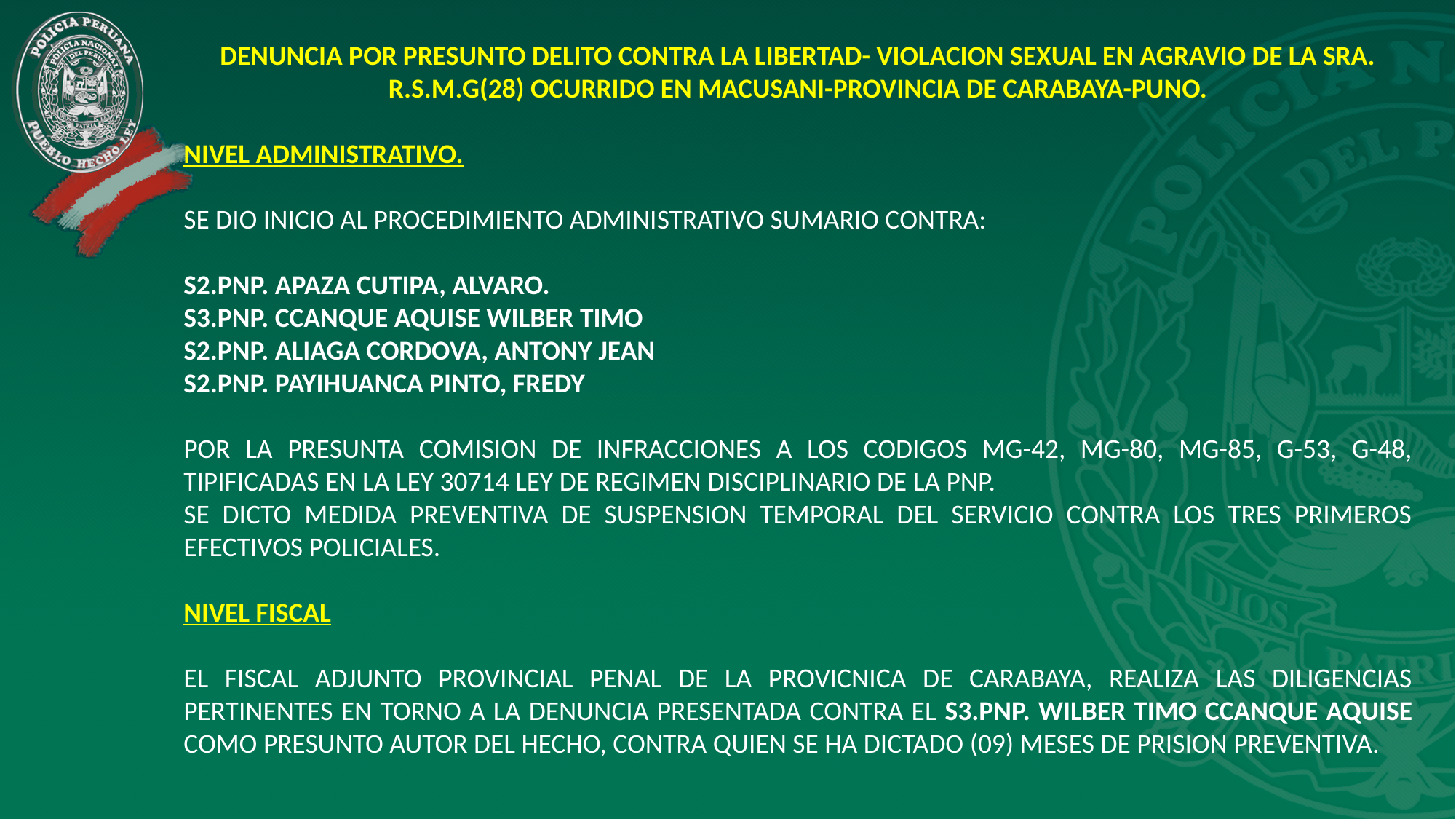

DENUNCIA POR PRESUNTO DELITO CONTRA LA LIBERTAD- VIOLACION SEXUAL EN AGRAVIO DE LA SRA. R.S.M.G(28) OCURRIDO EN MACUSANI-PROVINCIA DE CARABAYA-PUNO.

NIVEL ADMINISTRATIVO.

SE DIO INICIO AL PROCEDIMIENTO ADMINISTRATIVO SUMARIO CONTRA:

S2.PNP. APAZA CUTIPA, ALVARO.
S3.PNP. CCANQUE AQUISE WILBER TIMO
S2.PNP. ALIAGA CORDOVA, ANTONY JEAN
S2.PNP. PAYIHUANCA PINTO, FREDY

POR LA PRESUNTA COMISION DE INFRACCIONES A LOS CODIGOS MG-42, MG-80, MG-85, G-53, G-48, TIPIFICADAS EN LA LEY 30714 LEY DE REGIMEN DISCIPLINARIO DE LA PNP.
SE DICTO MEDIDA PREVENTIVA DE SUSPENSION TEMPORAL DEL SERVICIO CONTRA LOS TRES PRIMEROS EFECTIVOS POLICIALES.

NIVEL FISCAL

EL FISCAL ADJUNTO PROVINCIAL PENAL DE LA PROVICNICA DE CARABAYA, REALIZA LAS DILIGENCIAS PERTINENTES EN TORNO A LA DENUNCIA PRESENTADA CONTRA EL S3.PNP. WILBER TIMO CCANQUE AQUISE COMO PRESUNTO AUTOR DEL HECHO, CONTRA QUIEN SE HA DICTADO (09) MESES DE PRISION PREVENTIVA.

2